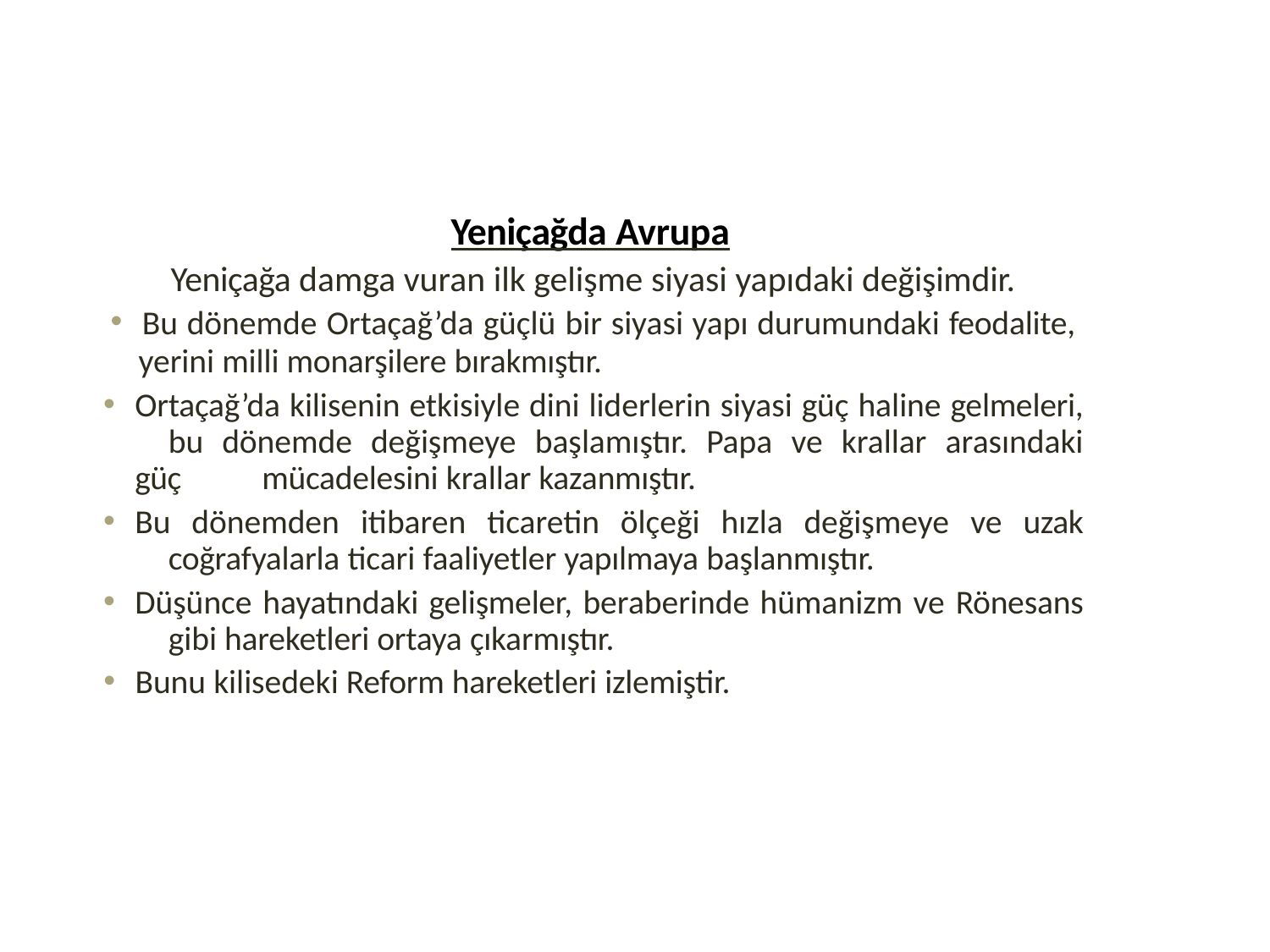

# Yeniçağda Avrupa
Yeniçağa damga vuran ilk gelişme siyasi yapıdaki değişimdir.
Bu dönemde Ortaçağ’da güçlü bir siyasi yapı durumundaki feodalite,
yerini milli monarşilere bırakmıştır.
Ortaçağ’da kilisenin etkisiyle dini liderlerin siyasi güç haline gelmeleri, 	bu dönemde değişmeye başlamıştır. Papa ve krallar arasındaki güç 	mücadelesini krallar kazanmıştır.
Bu  dönemden  itibaren  ticaretin  ölçeği  hızla  değişmeye  ve  uzak 	coğrafyalarla ticari faaliyetler yapılmaya başlanmıştır.
Düşünce hayatındaki gelişmeler, beraberinde hümanizm ve Rönesans 	gibi hareketleri ortaya çıkarmıştır.
Bunu kilisedeki Reform hareketleri izlemiştir.